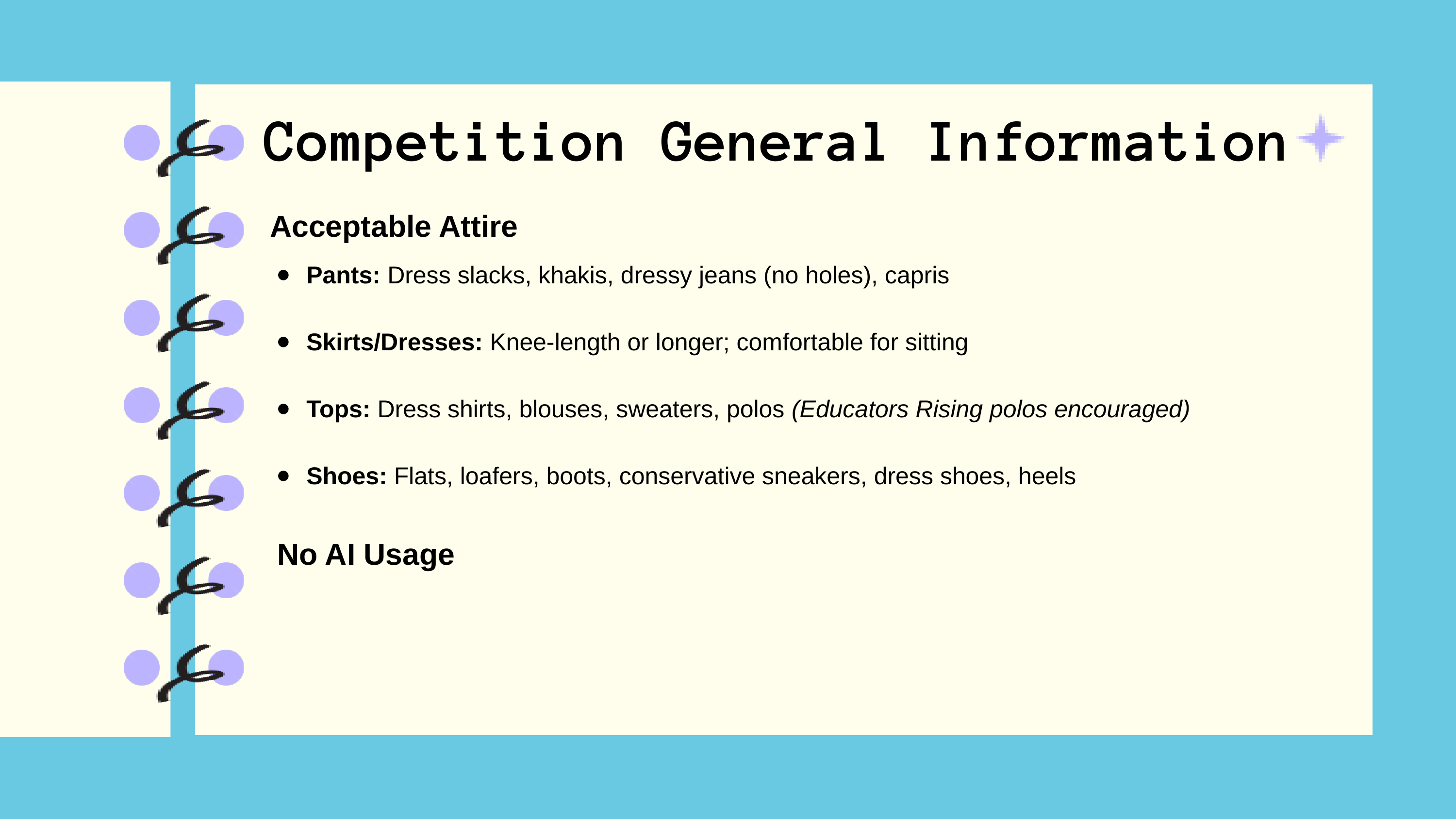

Competition General Information

Acceptable Attire
Pants: Dress slacks, khakis, dressy jeans (no holes), capris
Skirts/Dresses: Knee-length or longer; comfortable for sitting
Tops: Dress shirts, blouses, sweaters, polos (Educators Rising polos encouraged)
Shoes: Flats, loafers, boots, conservative sneakers, dress shoes, heels

No AI Usage